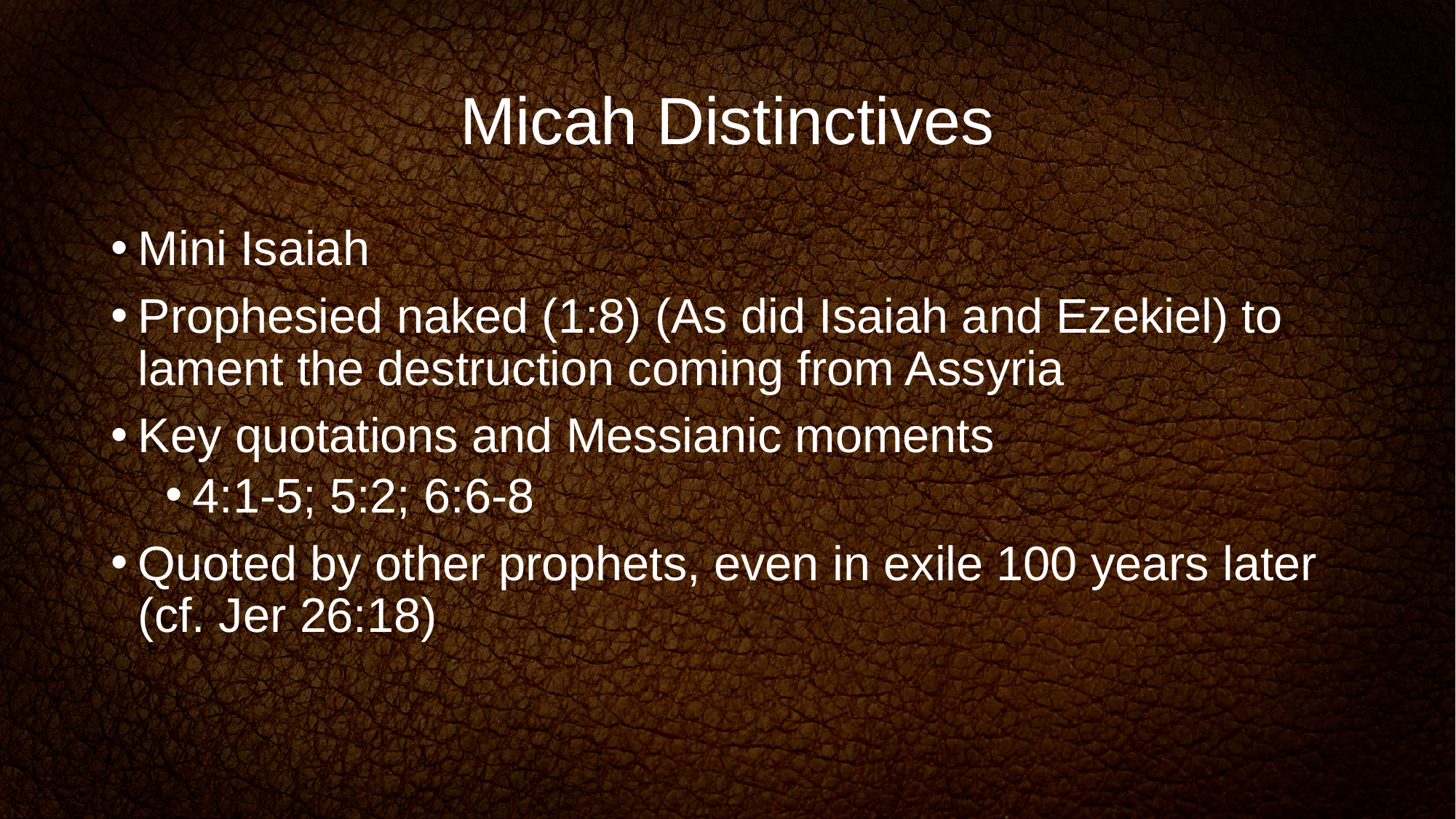

# Micah Distinctives
Mini Isaiah
Prophesied naked (1:8) (As did Isaiah and Ezekiel) to lament the destruction coming from Assyria
Key quotations and Messianic moments
4:1-5; 5:2; 6:6-8
Quoted by other prophets, even in exile 100 years later (cf. Jer 26:18)